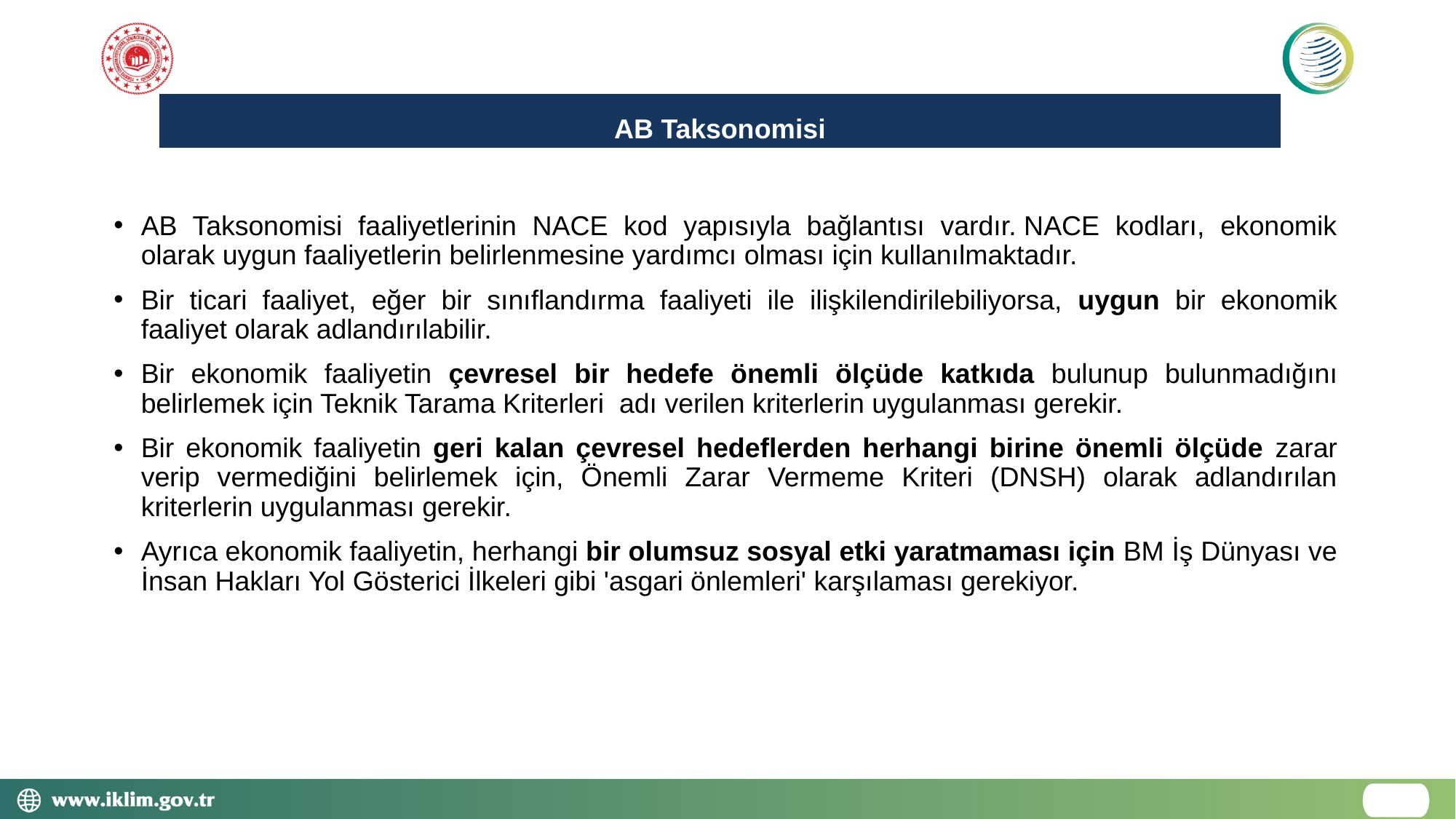

#
| AB Taksonomisi |
| --- |
|  |

AB Taksonomisi faaliyetlerinin NACE kod yapısıyla bağlantısı vardır. NACE kodları, ekonomik olarak uygun faaliyetlerin belirlenmesine yardımcı olması için kullanılmaktadır.
Bir ticari faaliyet, eğer bir sınıflandırma faaliyeti ile ilişkilendirilebiliyorsa, uygun bir ekonomik faaliyet olarak adlandırılabilir.
Bir ekonomik faaliyetin çevresel bir hedefe önemli ölçüde katkıda bulunup bulunmadığını belirlemek için Teknik Tarama Kriterleri  adı verilen kriterlerin uygulanması gerekir.
Bir ekonomik faaliyetin geri kalan çevresel hedeflerden herhangi birine önemli ölçüde zarar verip vermediğini belirlemek için, Önemli Zarar Vermeme Kriteri (DNSH) olarak adlandırılan kriterlerin uygulanması gerekir.
Ayrıca ekonomik faaliyetin, herhangi bir olumsuz sosyal etki yaratmaması için BM İş Dünyası ve İnsan Hakları Yol Gösterici İlkeleri gibi 'asgari önlemleri' karşılaması gerekiyor.